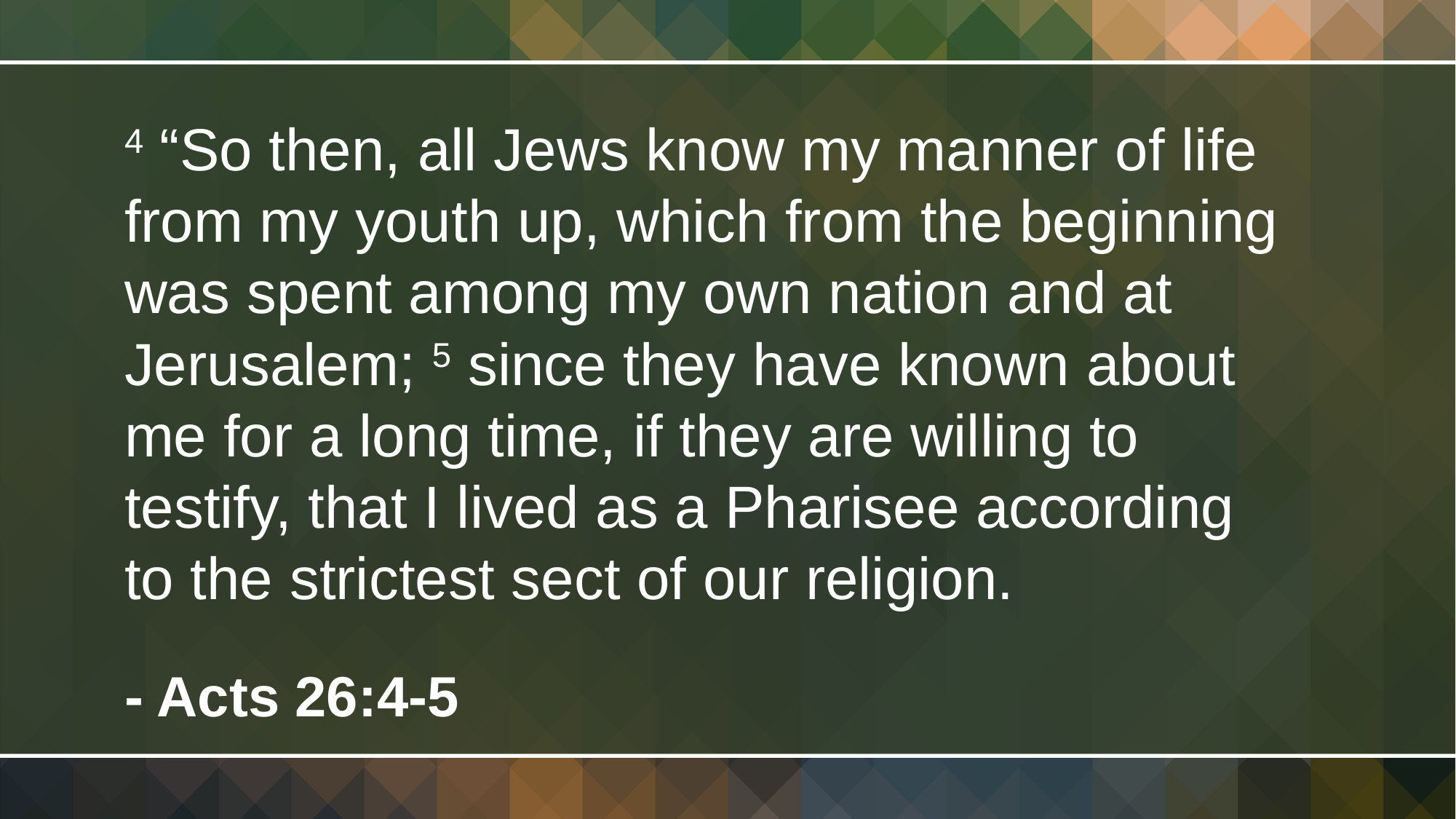

4 “So then, all Jews know my manner of life from my youth up, which from the beginning was spent among my own nation and at Jerusalem; 5 since they have known about me for a long time, if they are willing to testify, that I lived as a Pharisee according to the strictest sect of our religion.
- Acts 26:4-5